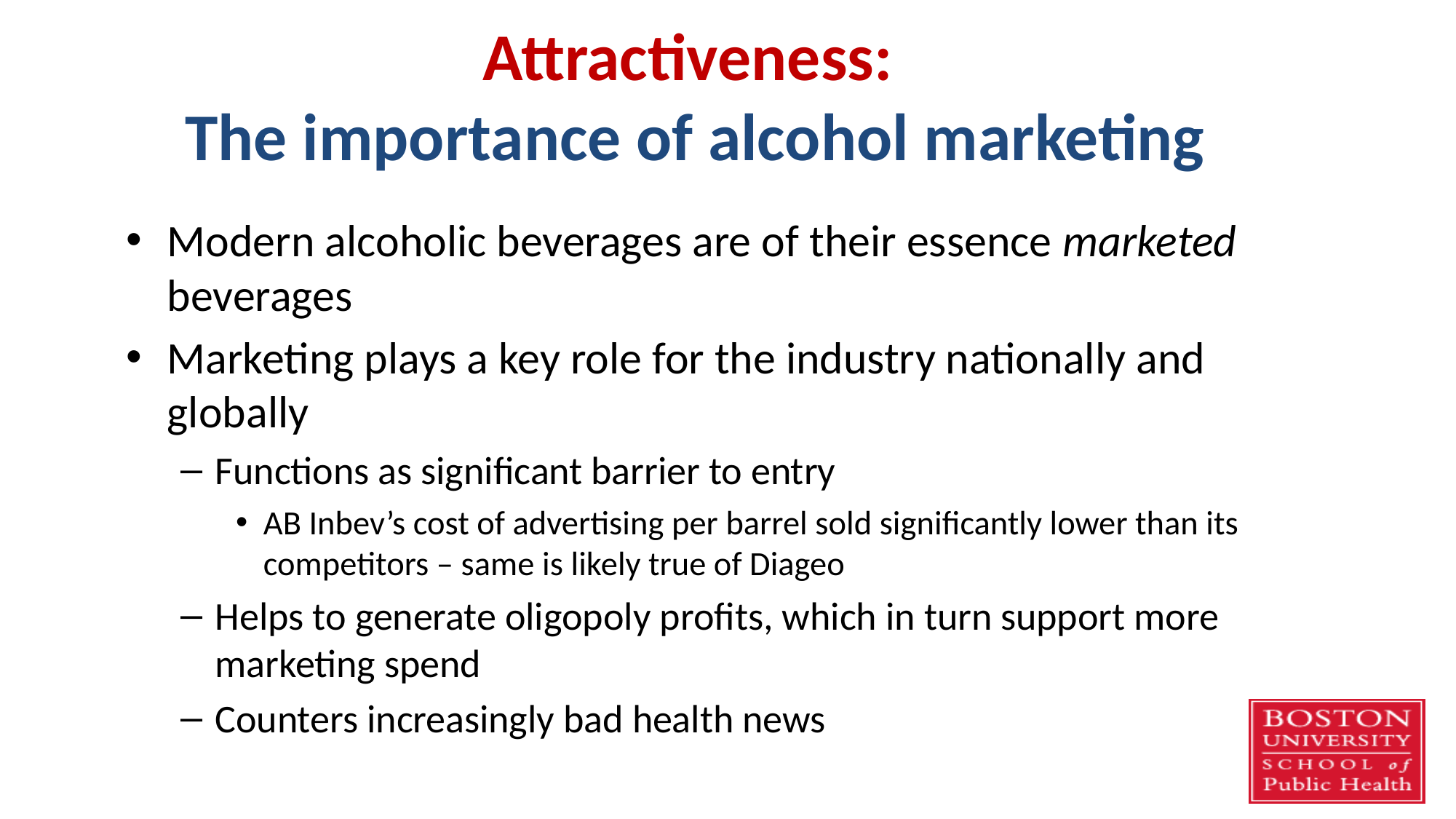

# Attractiveness: The importance of alcohol marketing
Modern alcoholic beverages are of their essence marketed beverages
Marketing plays a key role for the industry nationally and globally
Functions as significant barrier to entry
AB Inbev’s cost of advertising per barrel sold significantly lower than its competitors – same is likely true of Diageo
Helps to generate oligopoly profits, which in turn support more marketing spend
Counters increasingly bad health news